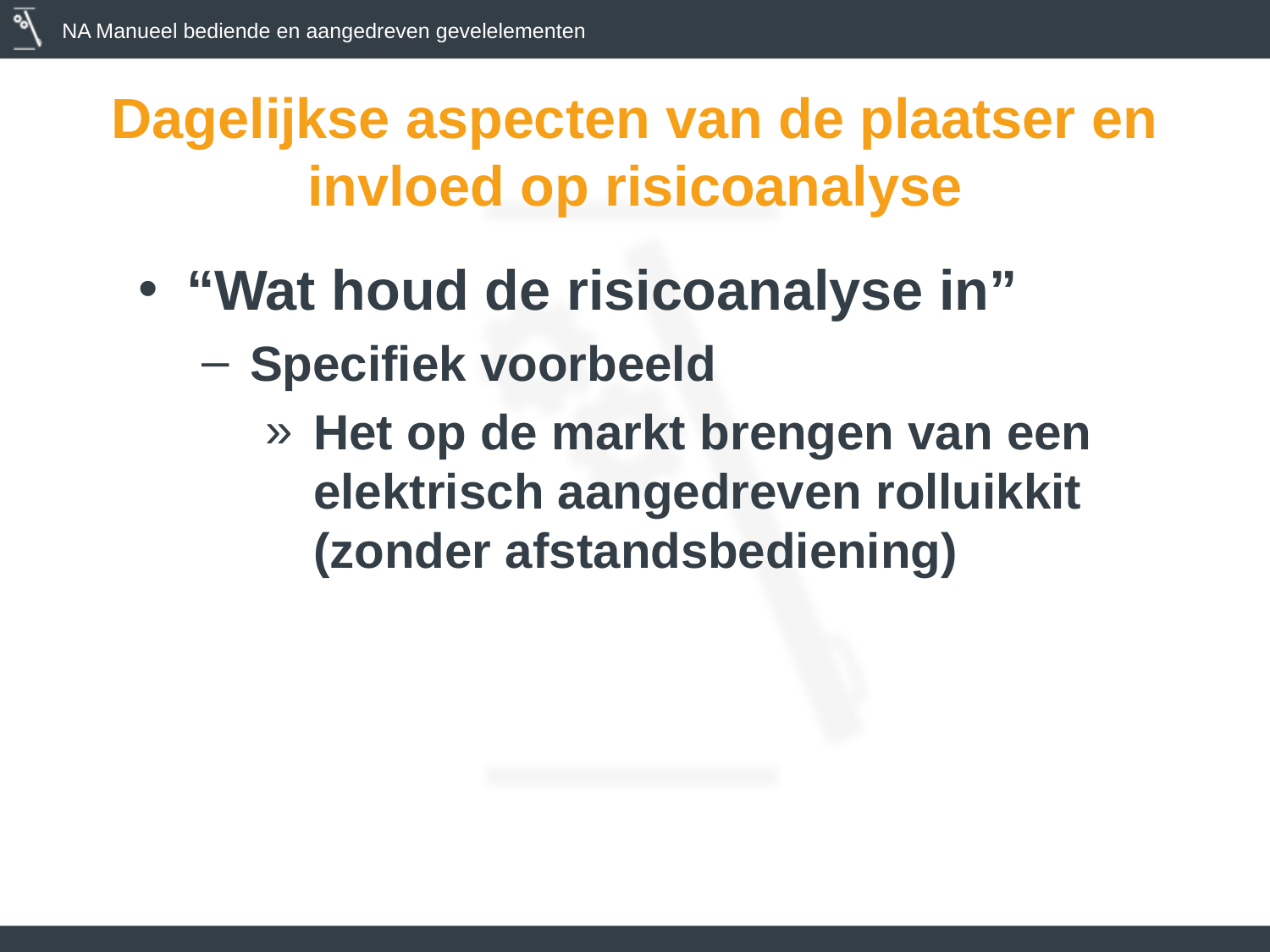

# Dagelijkse aspecten van de plaatser en invloed op risicoanalyse
“Wat houd de risicoanalyse in”
Specifiek voorbeeld
Het op de markt brengen van een elektrisch aangedreven rolluikkit (zonder afstandsbediening)